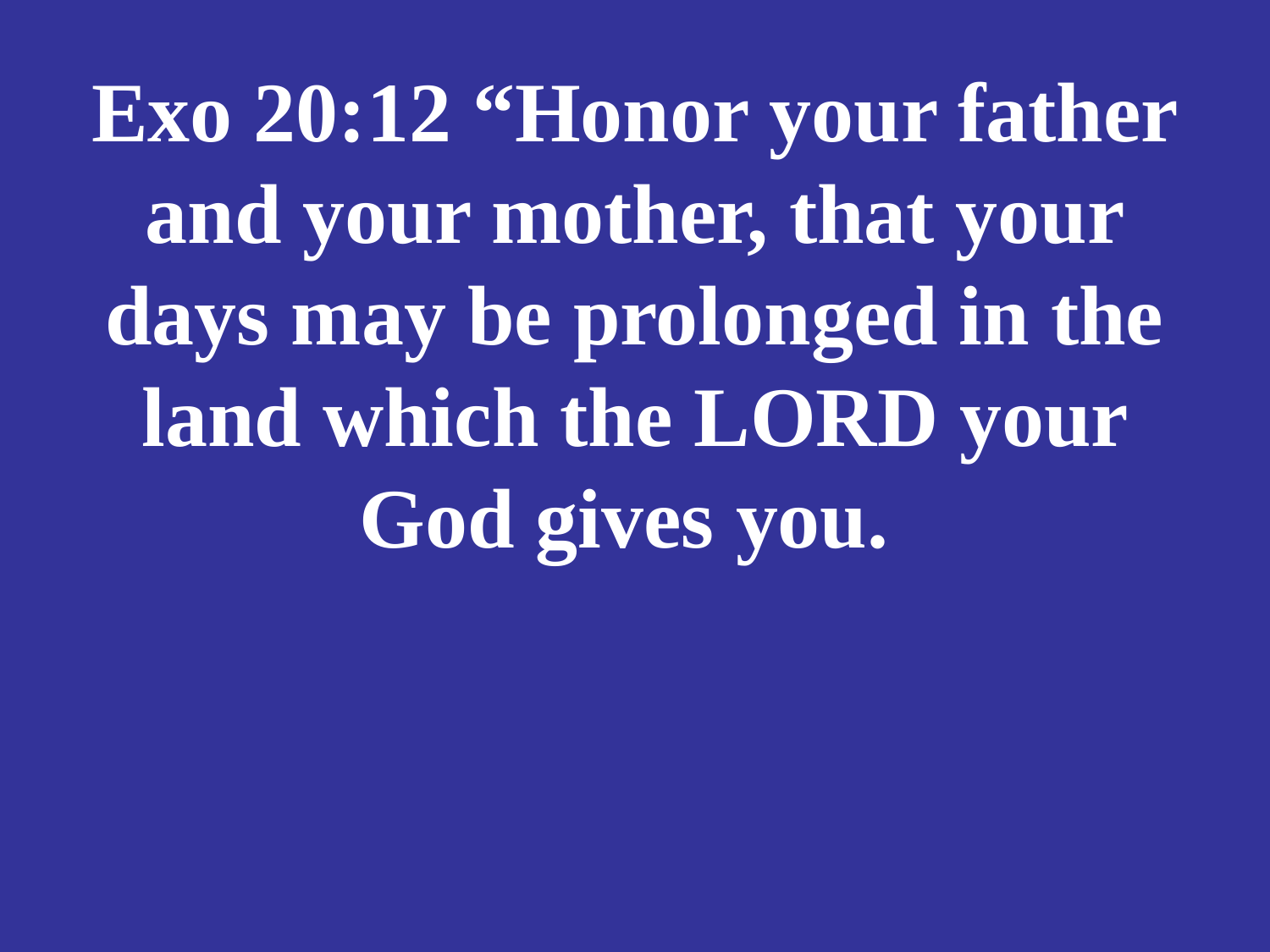

# Exo 20:12 “Honor your father and your mother, that your days may be prolonged in the land which the LORD your God gives you.